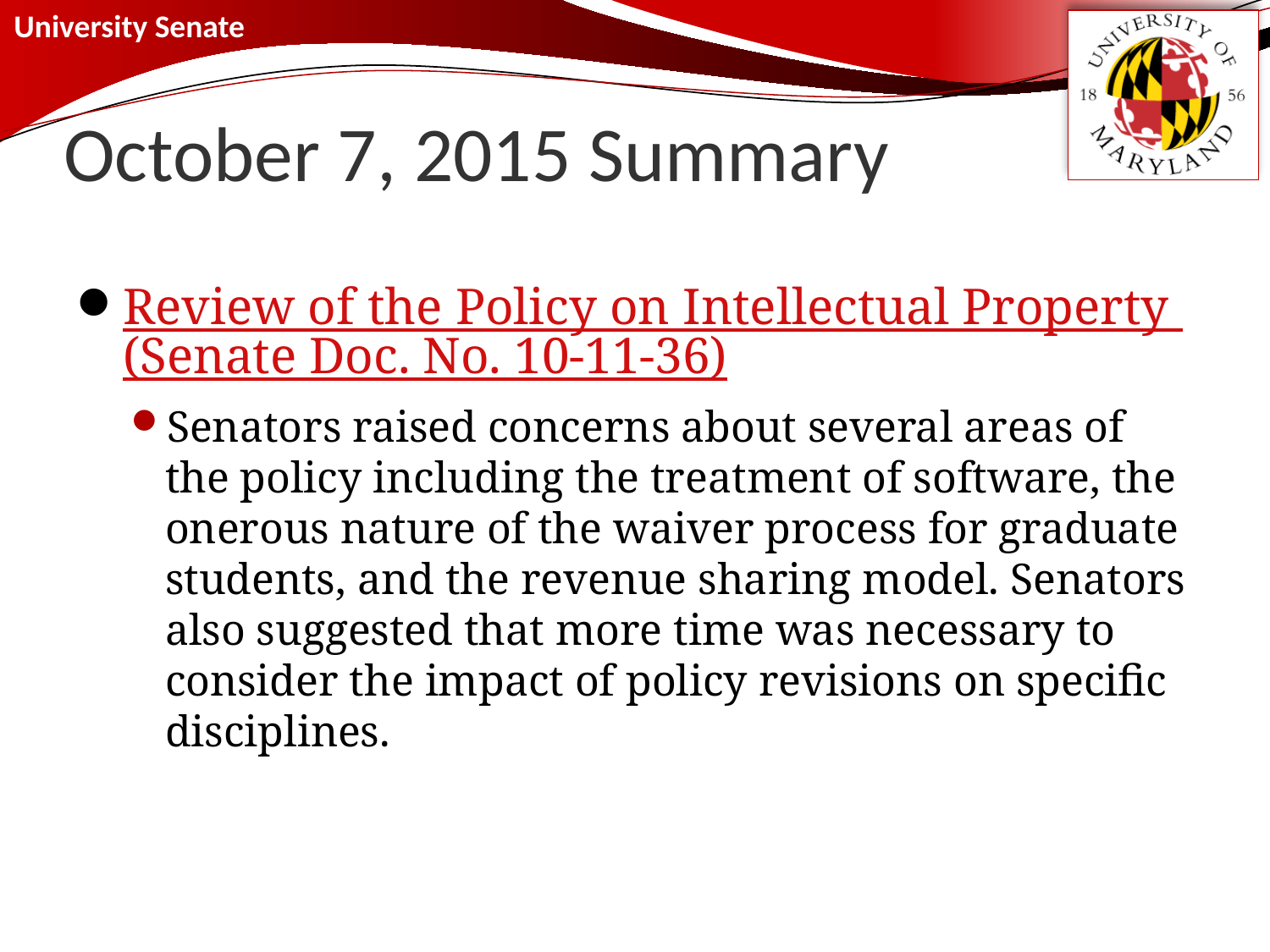

# October 7, 2015 Summary
Review of the Policy on Intellectual Property (Senate Doc. No. 10-11-36)
Senators raised concerns about several areas of the policy including the treatment of software, the onerous nature of the waiver process for graduate students, and the revenue sharing model. Senators also suggested that more time was necessary to consider the impact of policy revisions on specific disciplines.